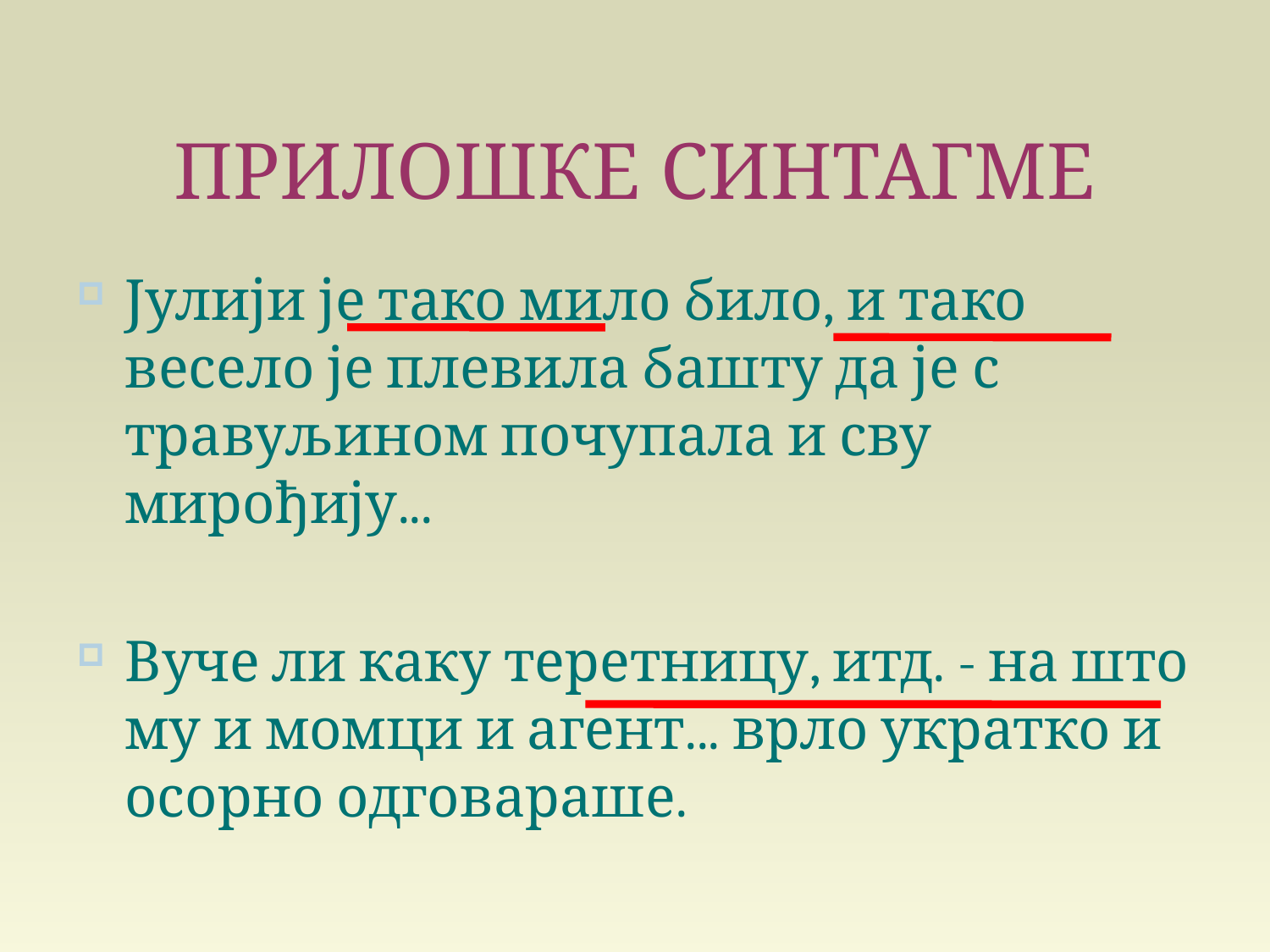

# ПРИЛОШКЕ СИНТАГМЕ
Јулији је тако мило било, и тако весело је плевила башту да је с травуљином почупала и сву мирођију...

Вуче ли каку теретницу, итд. - на што му и момци и агент... врло укратко и осорно одговараше.